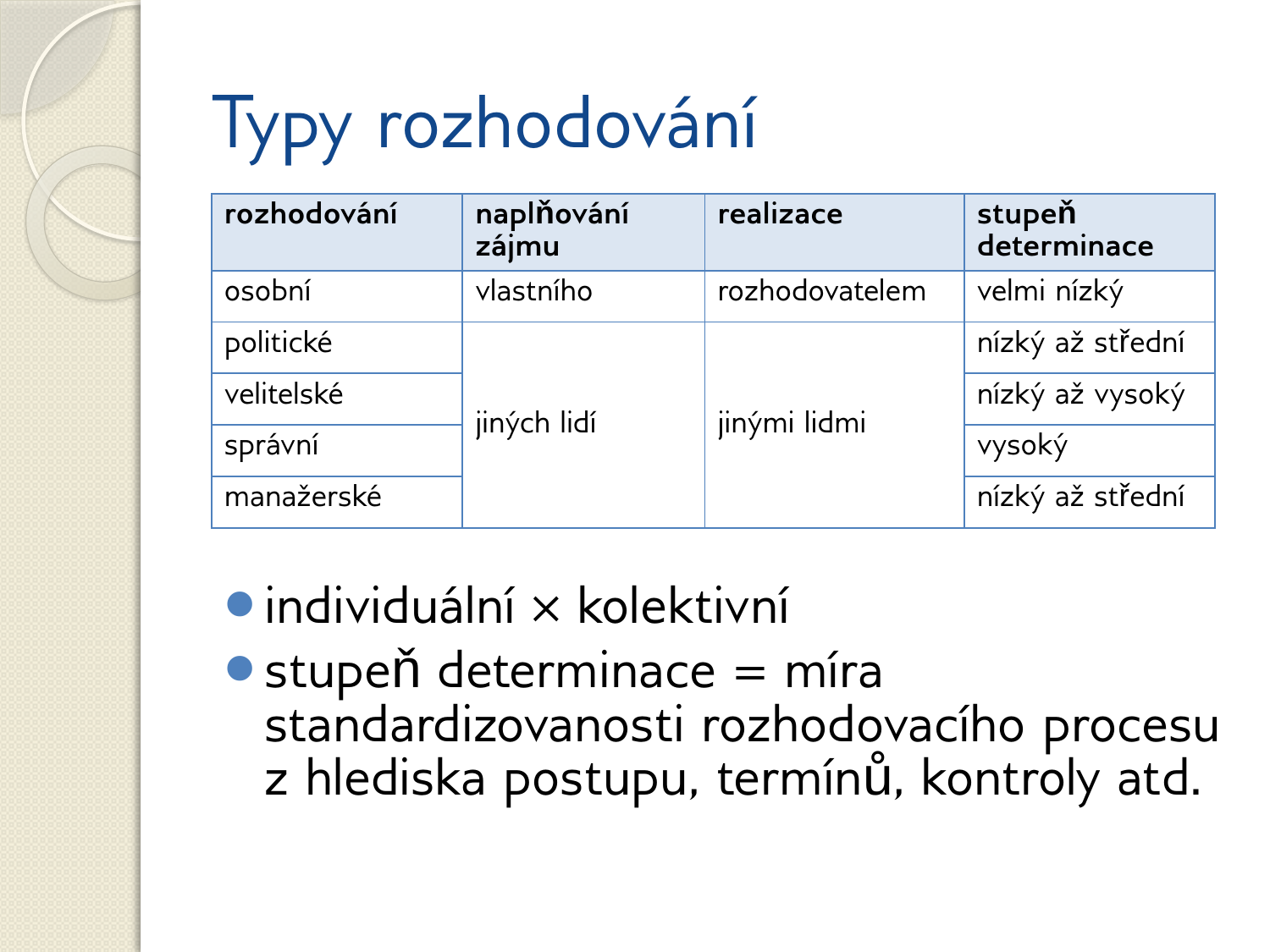

# Typy rozhodování
| rozhodování | naplňování zájmu | realizace | stupeň determinace |
| --- | --- | --- | --- |
| osobní | vlastního | rozhodovatelem | velmi nízký |
| politické | jiných lidí | jinými lidmi | nízký až střední |
| velitelské |  |  | nízký až vysoký |
| správní |  |  | vysoký |
| manažerské |  |  | nízký až střední |
individuální × kolektivní
stupeň determinace = míra standardizovanosti rozhodovacího procesu z hlediska postupu, termínů, kontroly atd.